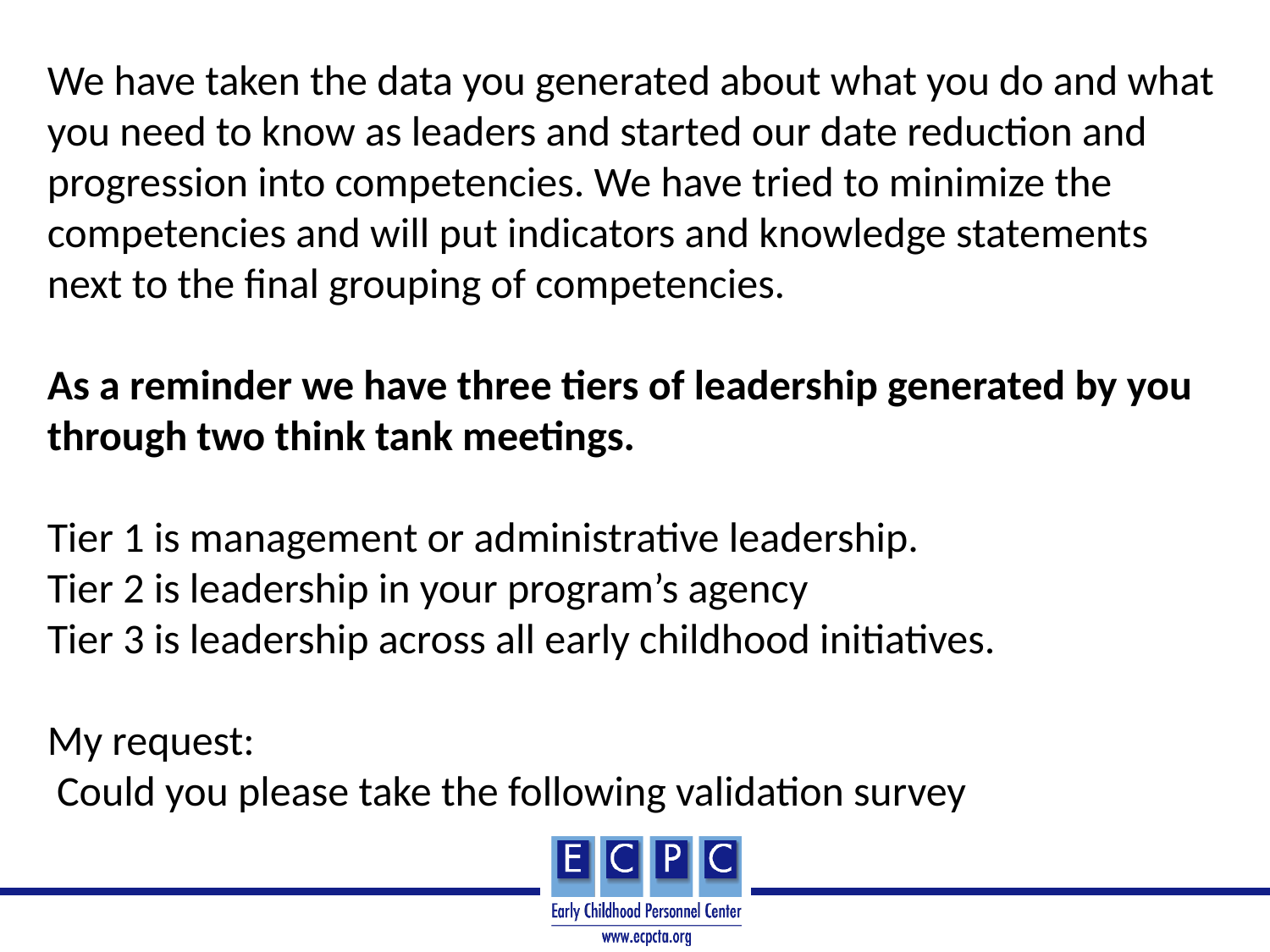

We have taken the data you generated about what you do and what you need to know as leaders and started our date reduction and progression into competencies. We have tried to minimize the competencies and will put indicators and knowledge statements next to the final grouping of competencies.

As a reminder we have three tiers of leadership generated by you through two think tank meetings.

Tier 1 is management or administrative leadership.
Tier 2 is leadership in your program’s agency
Tier 3 is leadership across all early childhood initiatives.

My request:
 Could you please take the following validation survey